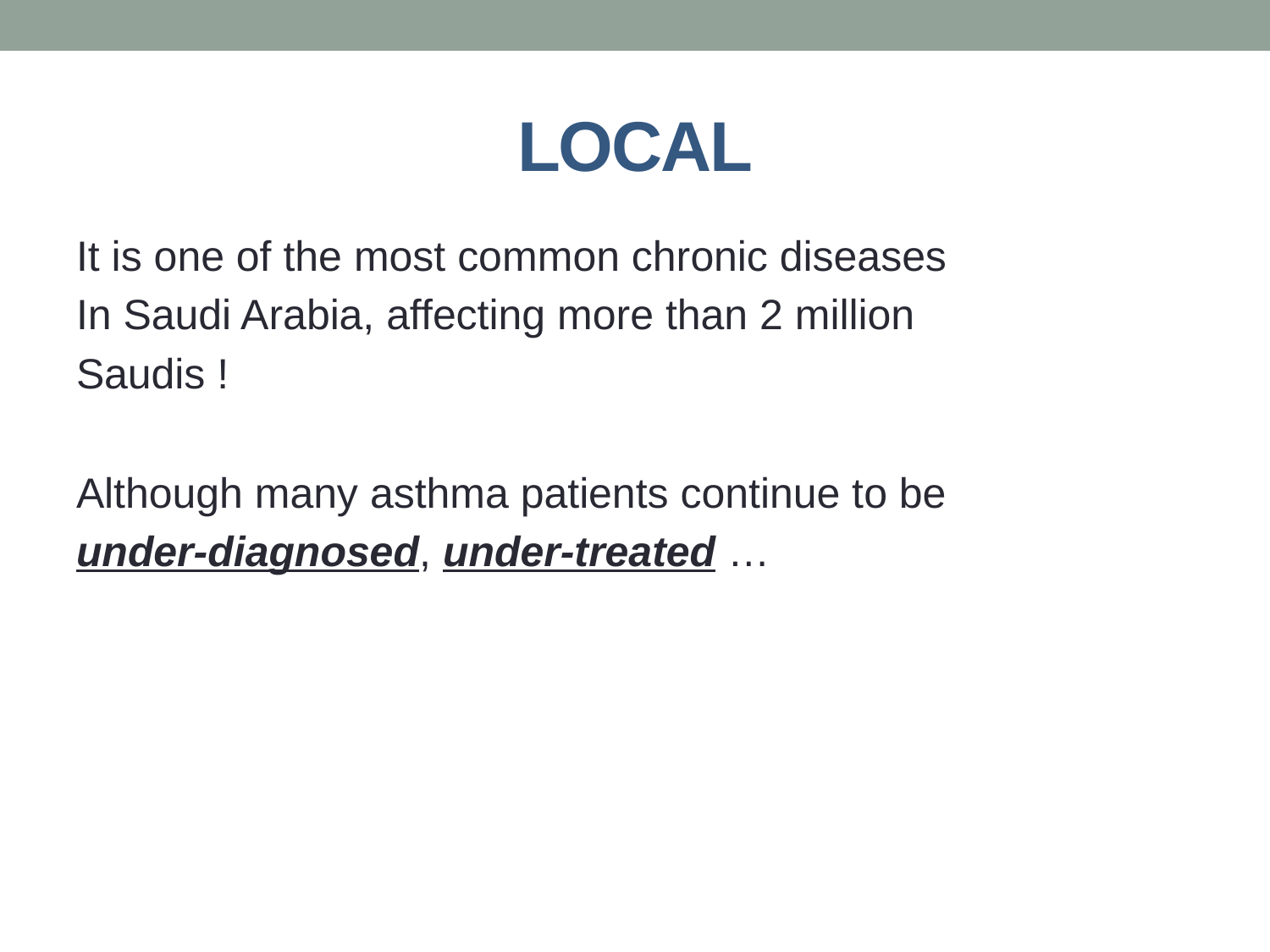

# Local
It is one of the most common chronic diseases
In Saudi Arabia, affecting more than 2 million
Saudis !

Although many asthma patients continue to be
under-diagnosed, under-treated …